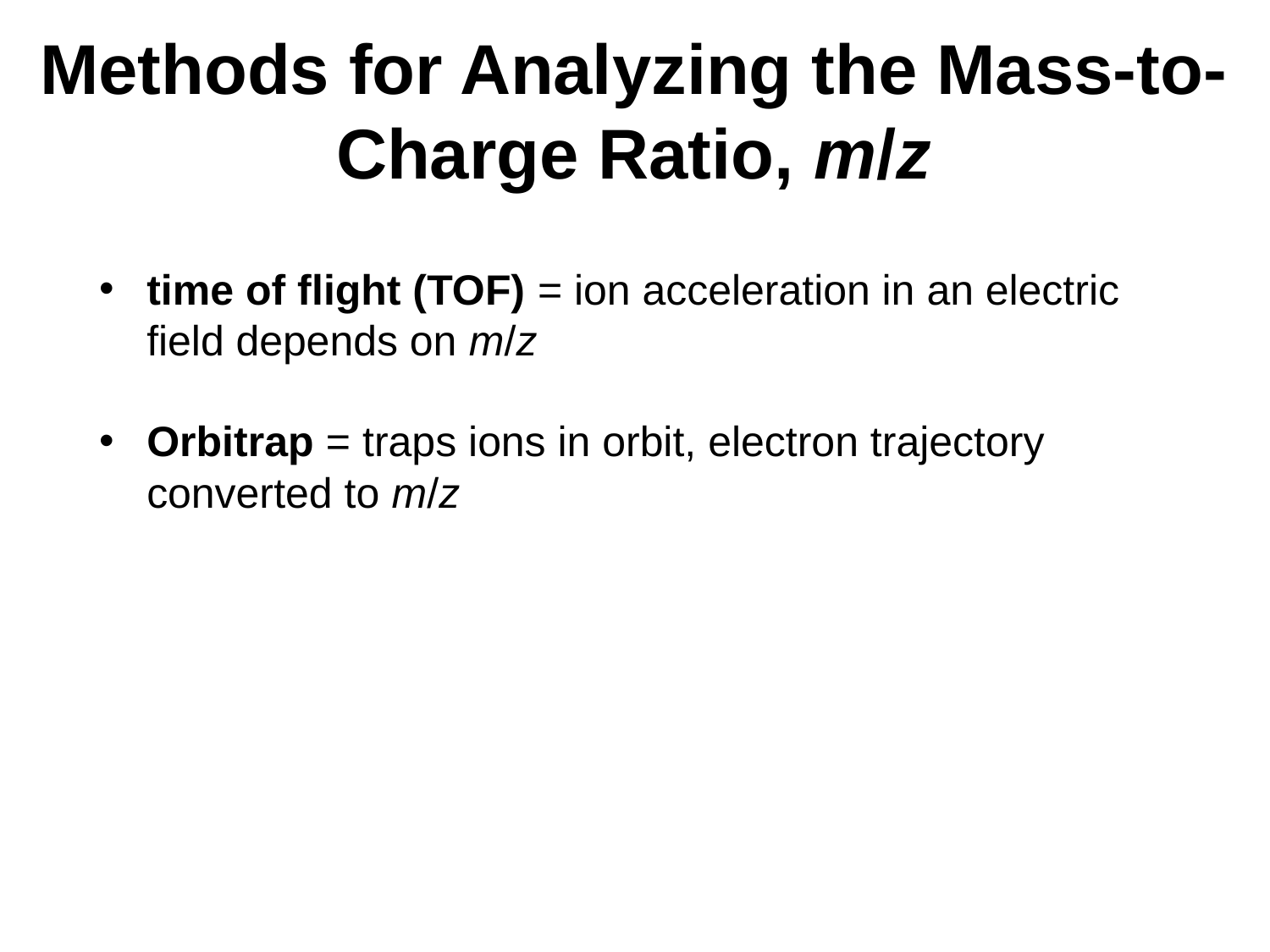

# Methods for Analyzing the Mass-to-Charge Ratio, m/z
time of flight (TOF) = ion acceleration in an electric field depends on m/z

Orbitrap = traps ions in orbit, electron trajectory converted to m/z